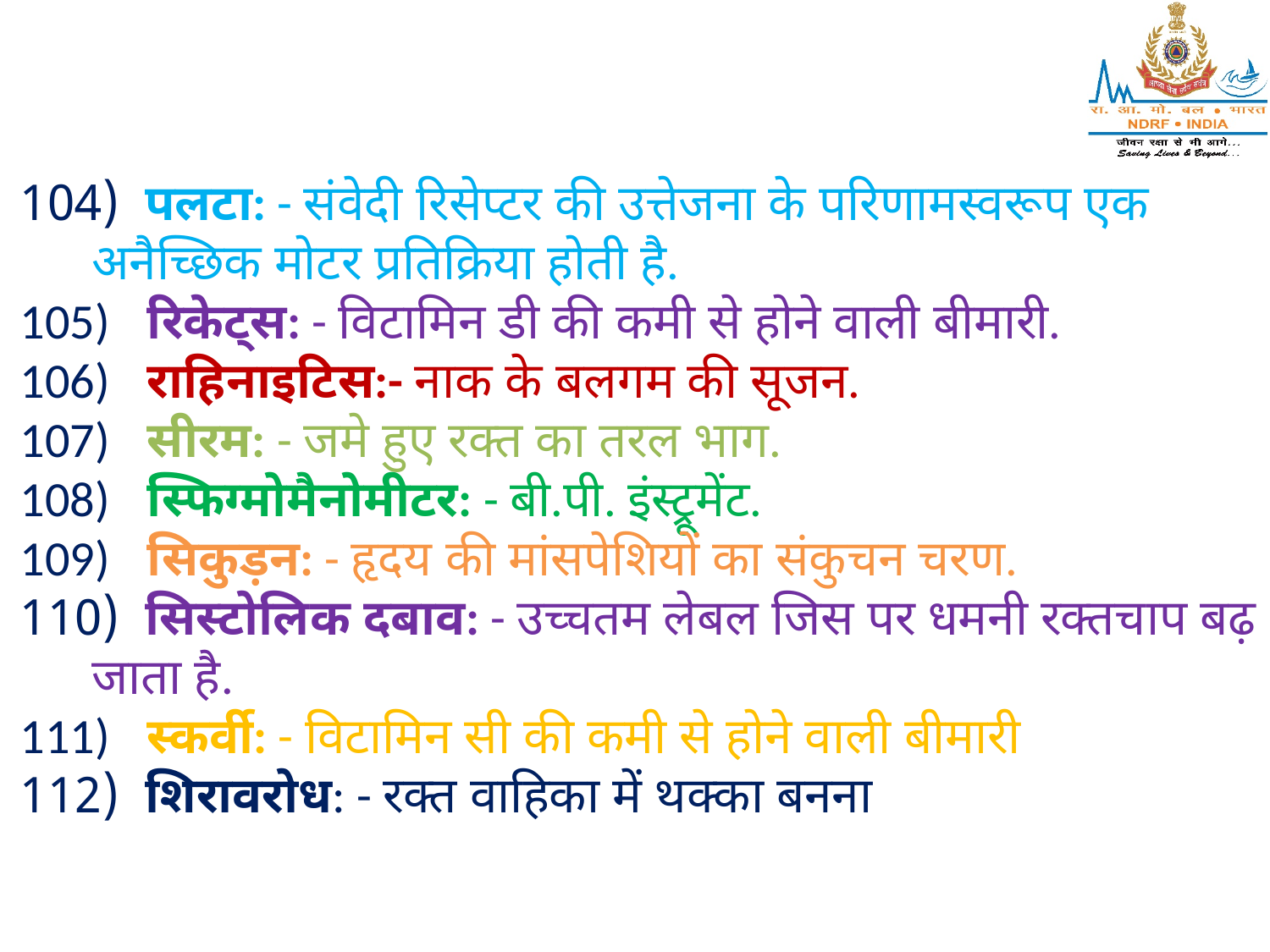

पलटा: - संवेदी रिसेप्टर की उत्तेजना के परिणामस्वरूप एक अनैच्छिक मोटर प्रतिक्रिया होती है.
105) 	रिकेट्स: - विटामिन डी की कमी से होने वाली बीमारी.
106)	राहिनाइटिस:- नाक के बलगम की सूजन.
107)	सीरम: - जमे हुए रक्त का तरल भाग.
108)	स्फिग्मोमैनोमीटर: - बी.पी. इंस्ट्रूमेंट.
109)	सिकुड़न: - हृदय की मांसपेशियों का संकुचन चरण.
  सिस्टोलिक दबाव: - उच्चतम लेबल जिस पर धमनी रक्तचाप बढ़ जाता है.
111)	स्‍कर्वी: - विटामिन सी की कमी से होने वाली बीमारी
  शिरावरोध: - रक्त वाहिका में थक्का बनना